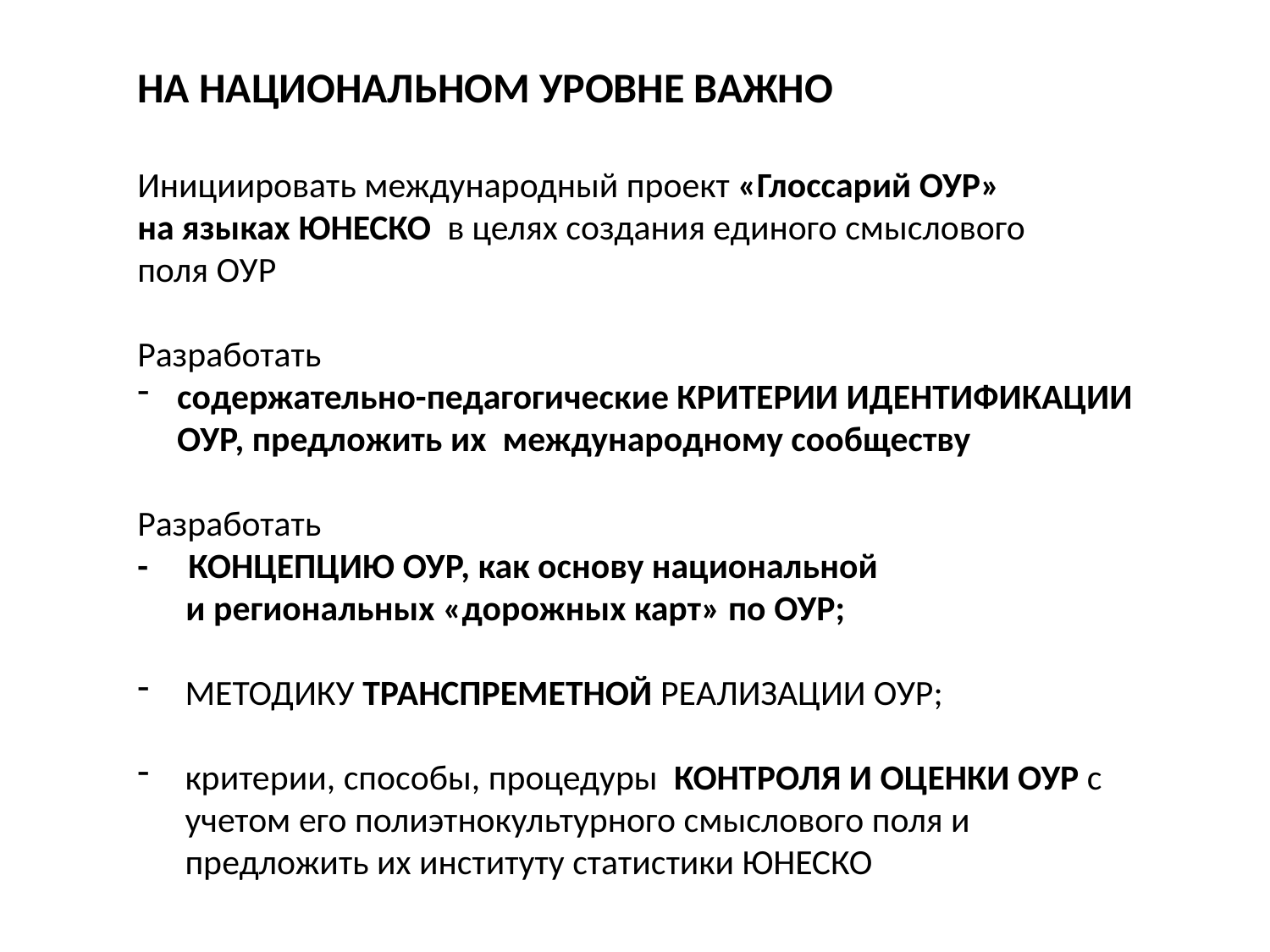

НА НАЦИОНАЛЬНОМ УРОВНЕ ВАЖНО

Инициировать международный проект «Глоссарий ОУР»
на языках ЮНЕСКО  в целях создания единого смыслового
поля ОУР

Разработать
содержательно-педагогические КРИТЕРИИ ИДЕНТИФИКАЦИИ ОУР, предложить их  международному сообществу

Разработать
-     КОНЦЕПЦИЮ ОУР, как основу национальной
      и региональных «дорожных карт» по ОУР;

МЕТОДИКУ ТРАНСПРЕМЕТНОЙ РЕАЛИЗАЦИИ ОУР;

критерии, способы, процедуры  КОНТРОЛЯ И ОЦЕНКИ ОУР с учетом его полиэтнокультурного смыслового поля и предложить их институту статистики ЮНЕСКО